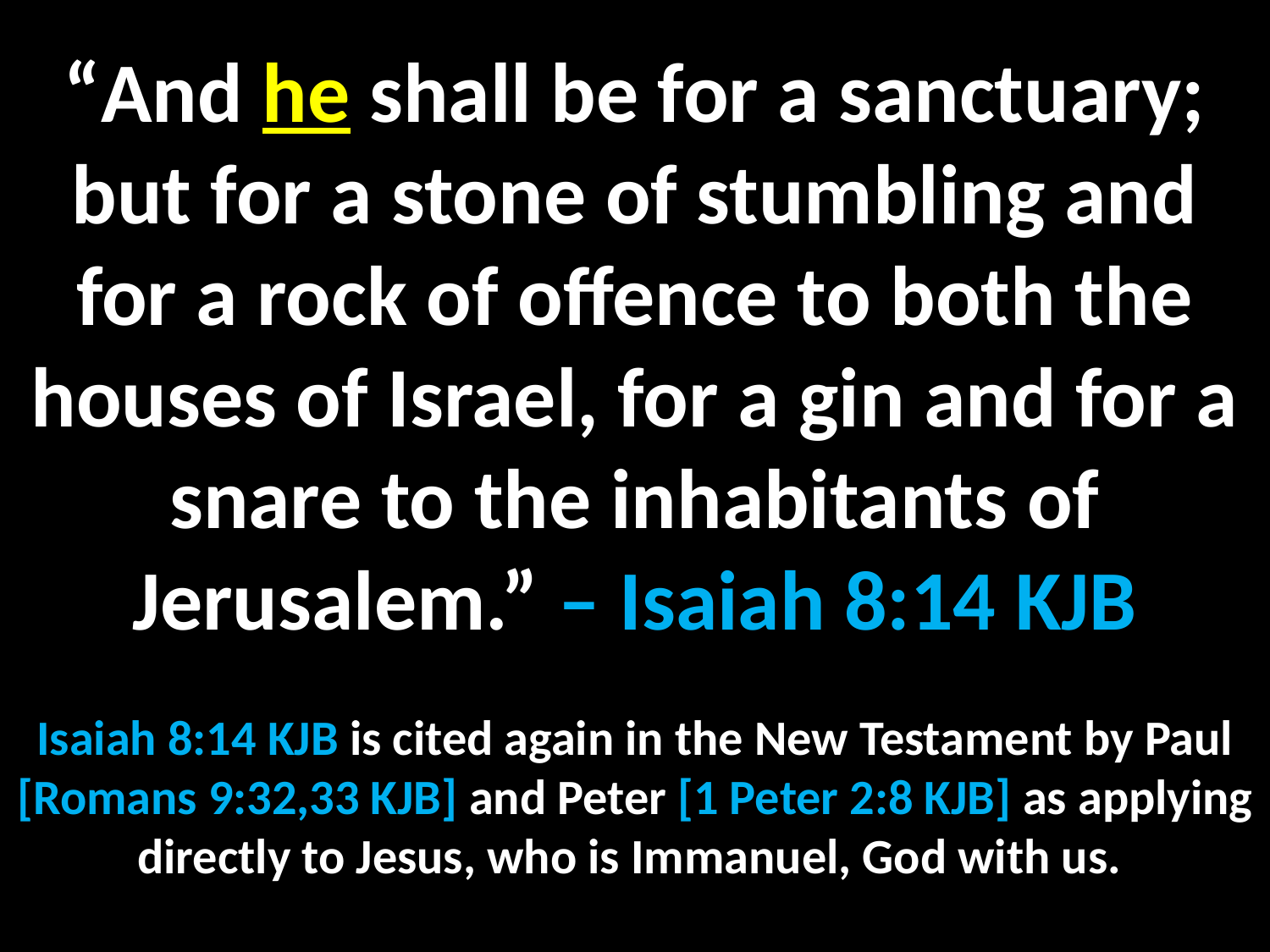

“And he shall be for a sanctuary; but for a stone of stumbling and for a rock of offence to both the houses of Israel, for a gin and for a snare to the inhabitants of Jerusalem.” – Isaiah 8:14 KJB

Isaiah 8:14 KJB is cited again in the New Testament by Paul [Romans 9:32,33 KJB] and Peter [1 Peter 2:8 KJB] as applying directly to Jesus, who is Immanuel, God with us.